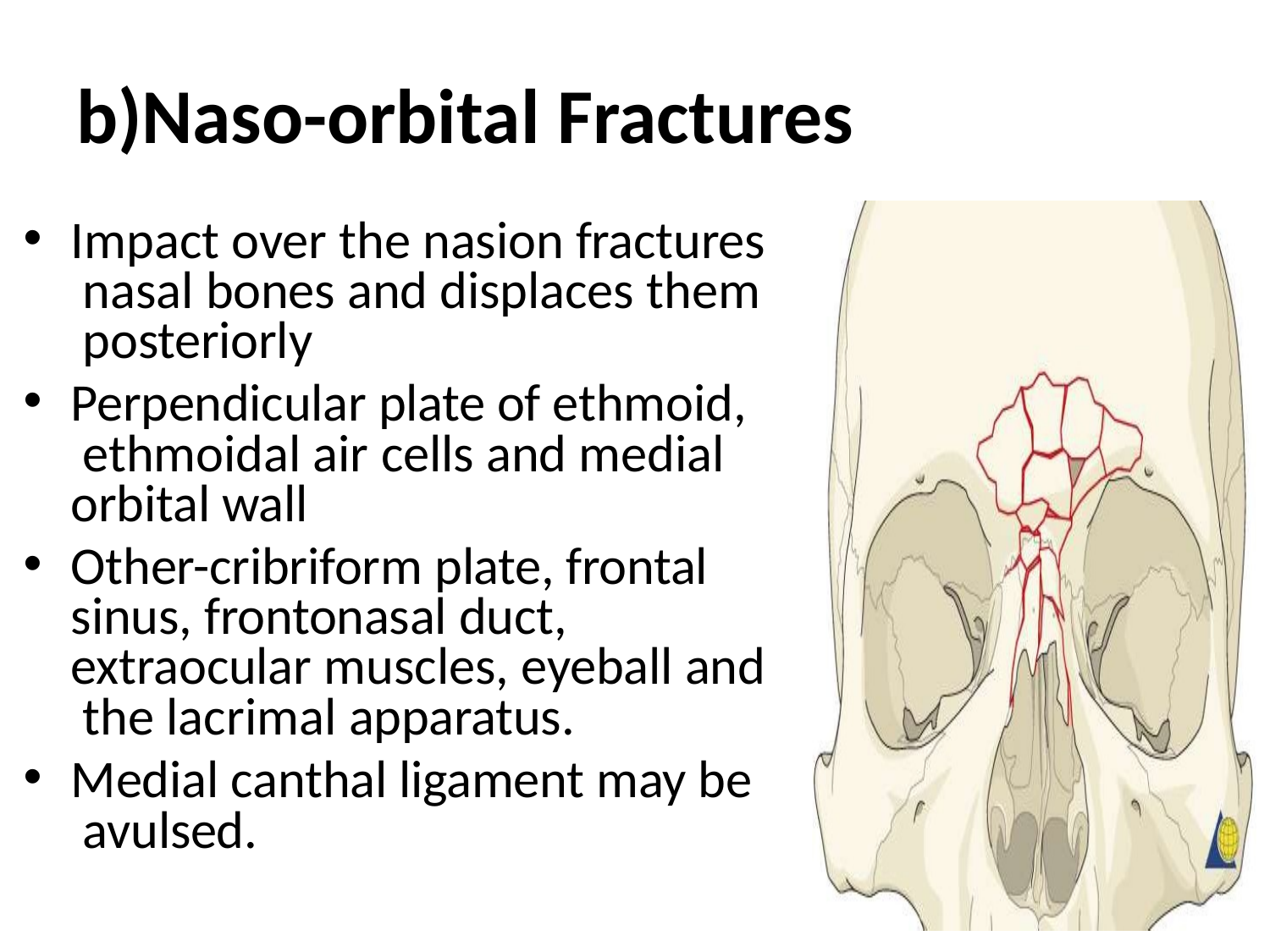

# b)Naso-orbital Fractures

Impact over the nasion fractures  nasal bones and displaces them  posteriorly
Perpendicular plate of ethmoid,  ethmoidal air cells and medial  orbital wall
Other-cribriform plate, frontal  sinus, frontonasal duct,  extraocular muscles, eyeball and  the lacrimal apparatus.
Medial canthal ligament may be  avulsed.